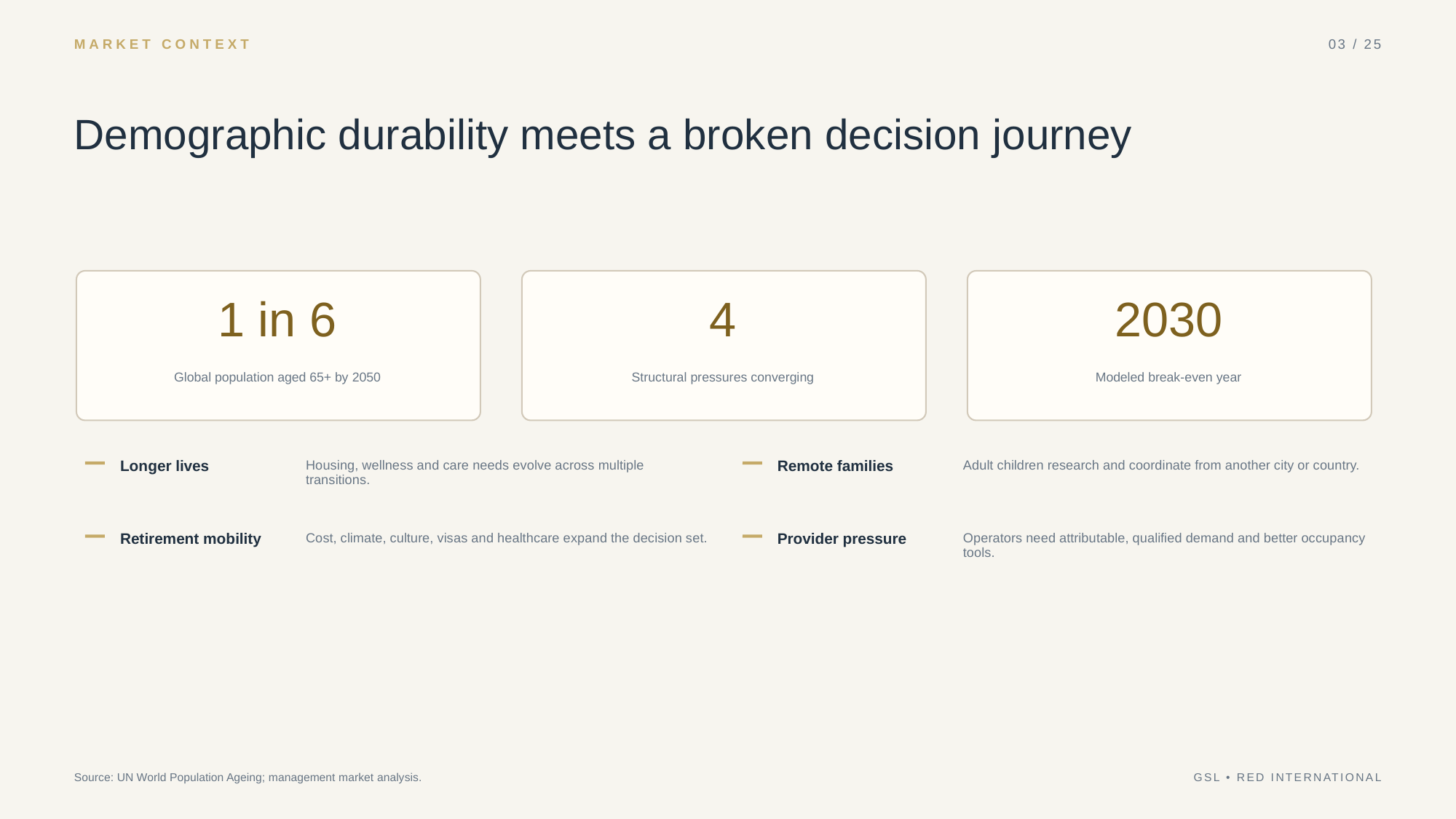

MARKET CONTEXT
03 / 25
Demographic durability meets a broken decision journey

1 in 6
4
2030
Global population aged 65+ by 2050
Structural pressures converging
Modeled break-even year
Longer lives
Housing, wellness and care needs evolve across multiple transitions.
Remote families
Adult children research and coordinate from another city or country.

Retirement mobility
Cost, climate, culture, visas and healthcare expand the decision set.
Provider pressure
Operators need attributable, qualified demand and better occupancy tools.

Source: UN World Population Ageing; management market analysis.
GSL • RED INTERNATIONAL